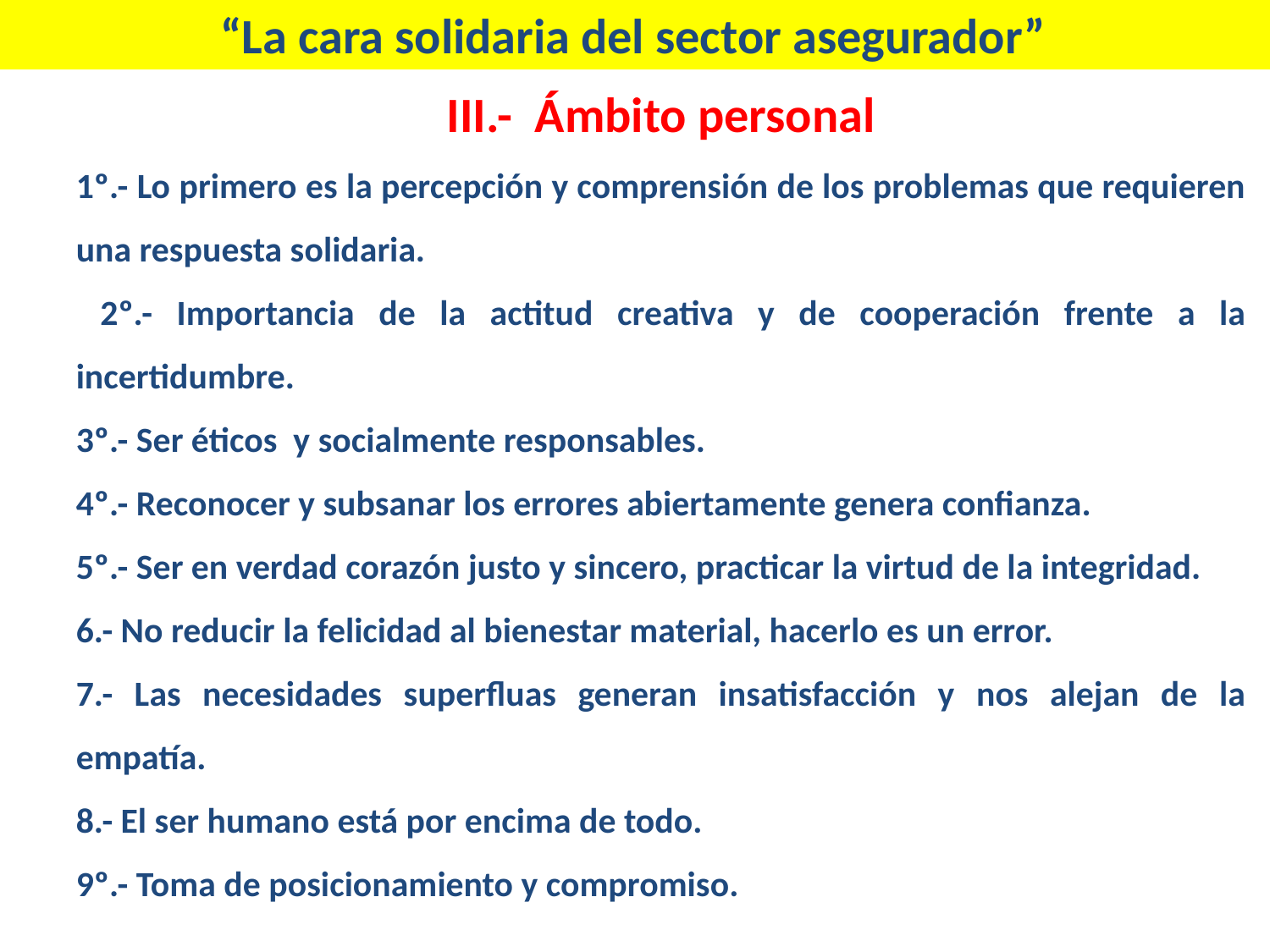

“La cara solidaria del sector asegurador”
III.-  Ámbito personal
1º.- Lo primero es la percepción y comprensión de los problemas que requieren una respuesta solidaria.
 2º.- Importancia de la actitud creativa y de cooperación frente a la incertidumbre.
3º.- Ser éticos  y socialmente responsables.
4º.- Reconocer y subsanar los errores abiertamente genera confianza.
5º.- Ser en verdad corazón justo y sincero, practicar la virtud de la integridad.
6.- No reducir la felicidad al bienestar material, hacerlo es un error.
7.- Las necesidades superfluas generan insatisfacción y nos alejan de la empatía.
8.- El ser humano está por encima de todo.
9º.- Toma de posicionamiento y compromiso.